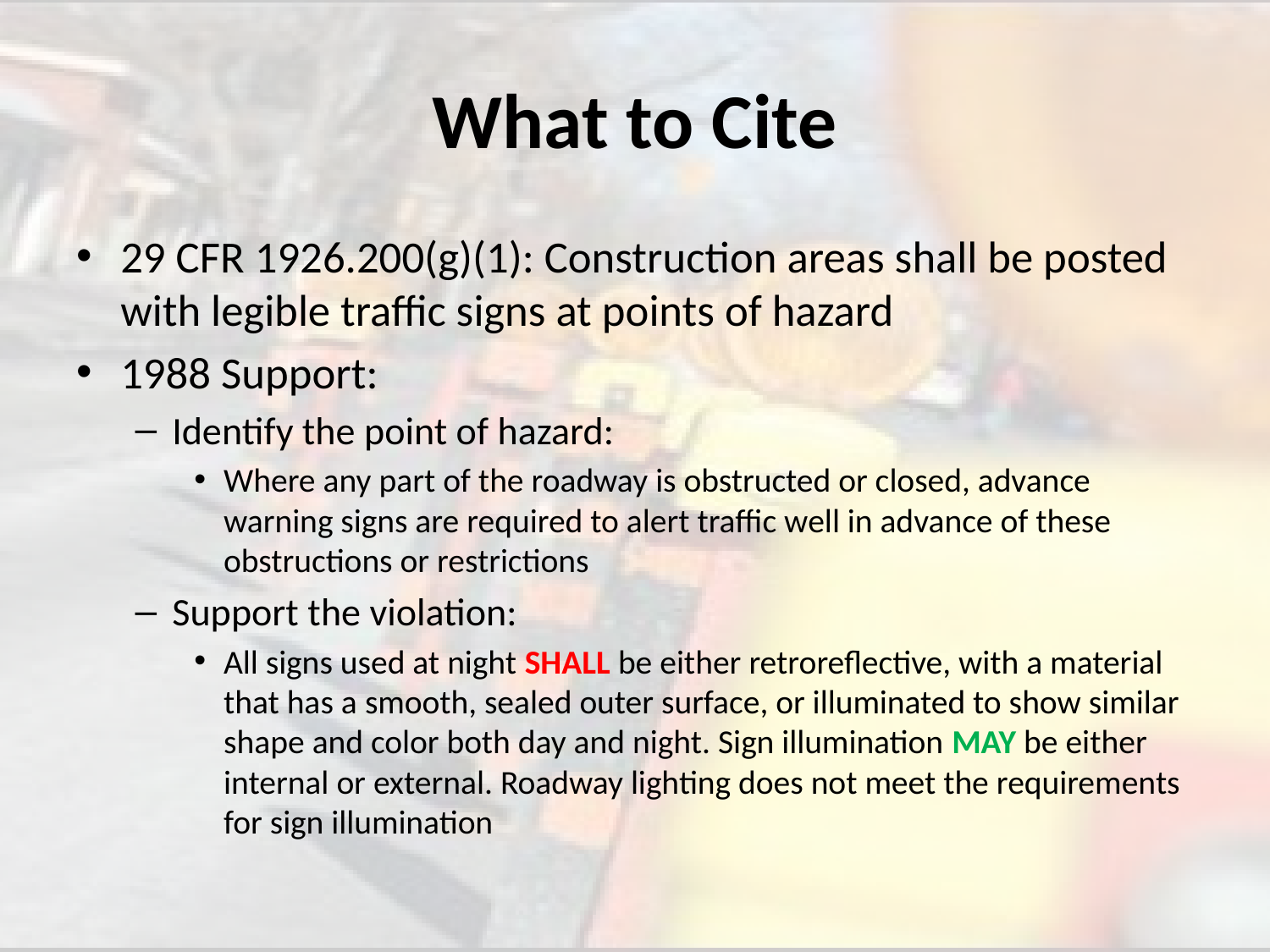

# What to Cite
29 CFR 1926.200(g)(1): Construction areas shall be posted with legible traffic signs at points of hazard
1988 Support:
Identify the point of hazard:
Where any part of the roadway is obstructed or closed, advance warning signs are required to alert traffic well in advance of these obstructions or restrictions
Support the violation:
All signs used at night SHALL be either retroreflective, with a material that has a smooth, sealed outer surface, or illuminated to show similar shape and color both day and night. Sign illumination MAY be either internal or external. Roadway lighting does not meet the requirements for sign illumination